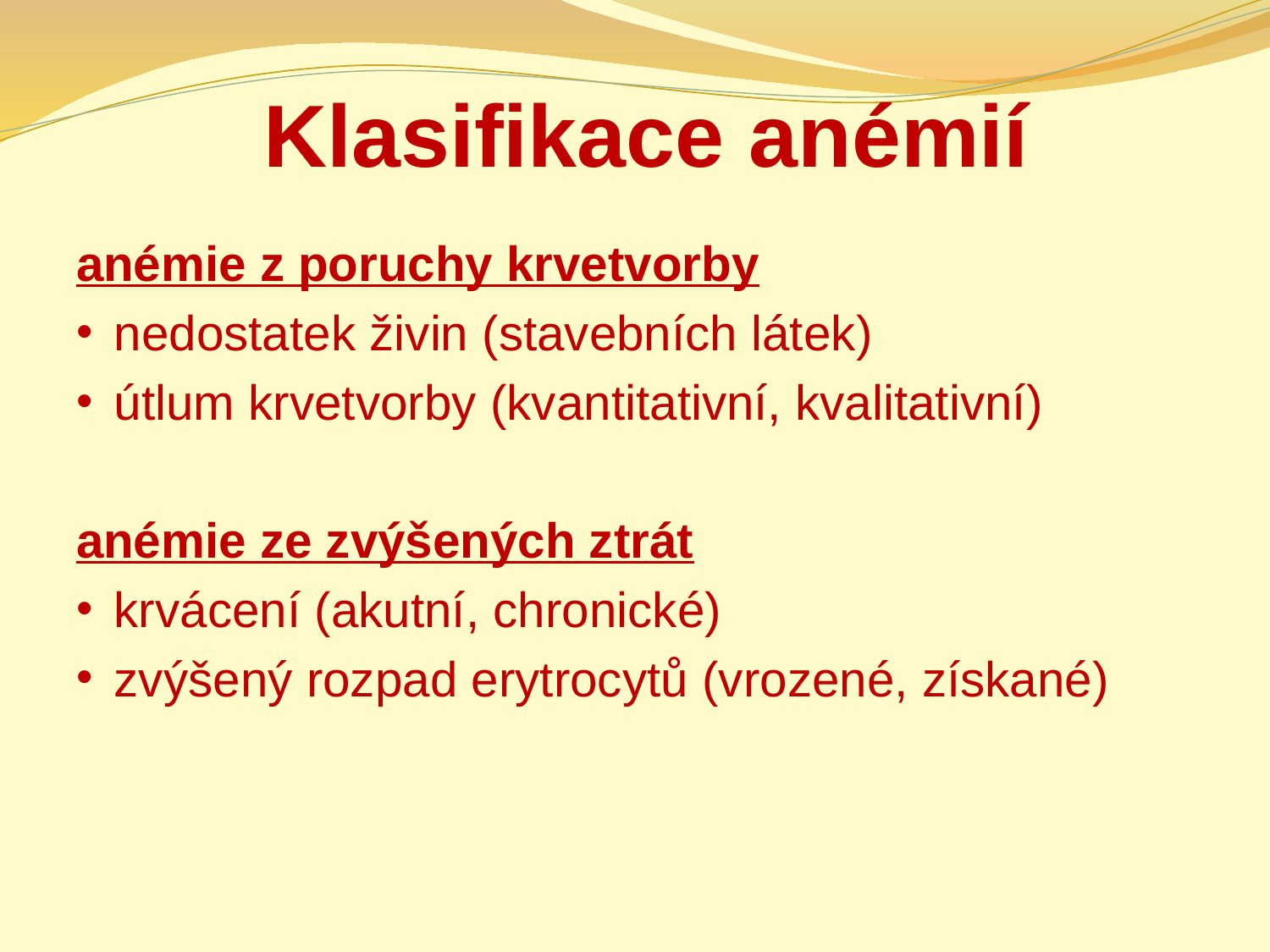

# Klasifikace anémií
anémie z poruchy krvetvorby
nedostatek živin (stavebních látek)
útlum krvetvorby (kvantitativní, kvalitativní)

anémie ze zvýšených ztrát
krvácení (akutní, chronické)
zvýšený rozpad erytrocytů (vrozené, získané)